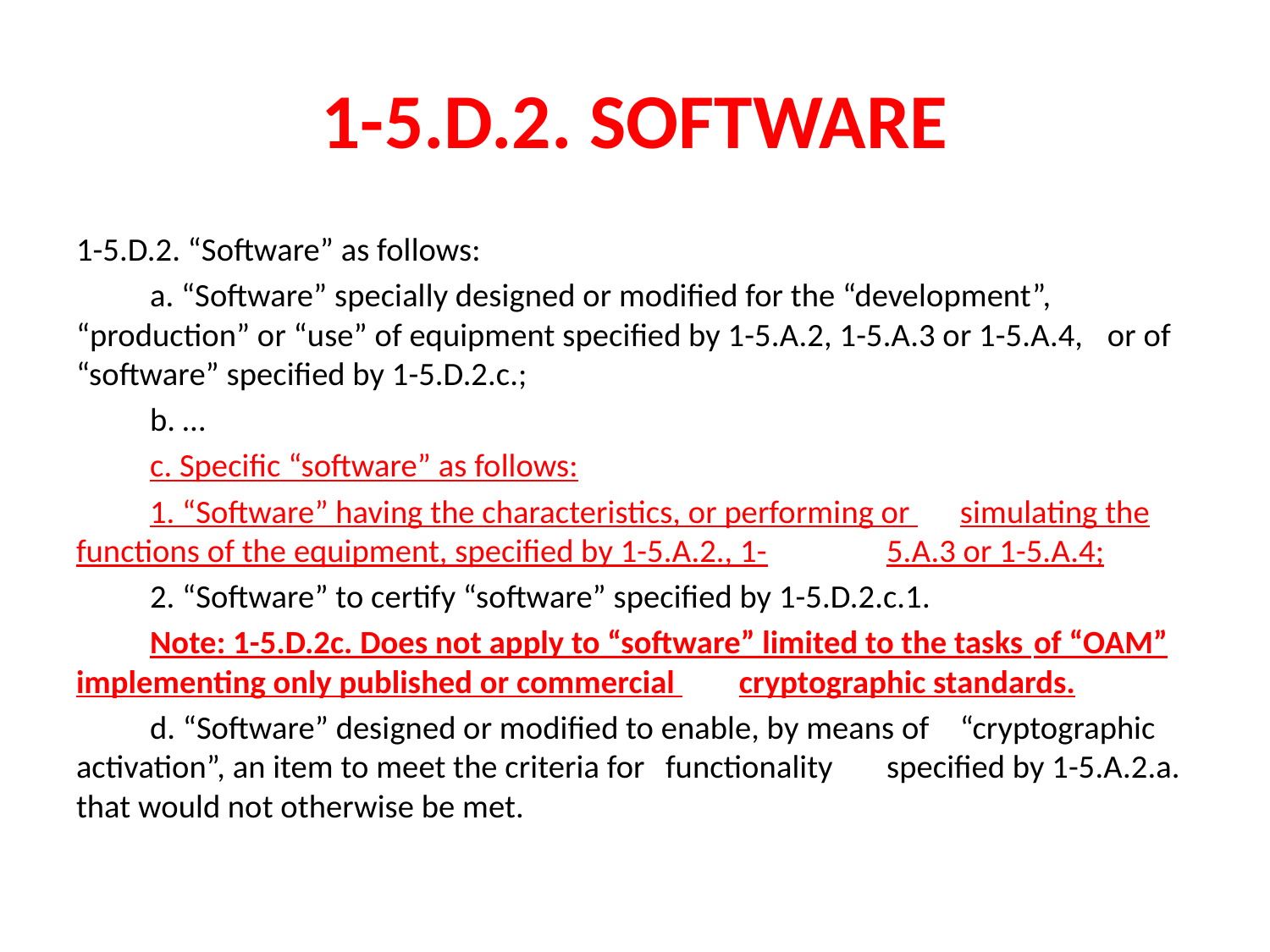

# 1-5.D.2. SOFTWARE
1-5.D.2. “Software” as follows:
	a. “Software” specially designed or modified for the “development”, 	“production” or “use” of equipment specified by 1-5.A.2, 1-5.A.3 or 1-5.A.4, 	or of “software” specified by 1-5.D.2.c.;
	b. …
	c. Specific “software” as follows:
		1. “Software” having the characteristics, or performing or 			simulating the functions of the equipment, specified by 1-5.A.2., 1-		5.A.3 or 1-5.A.4;
		2. “Software” to certify “software” specified by 1-5.D.2.c.1.
		Note: 1-5.D.2c. Does not apply to “software” limited to the tasks 		of “OAM” implementing only published or commercial 			cryptographic standards.
	d. “Software” designed or modified to enable, by means of 	“cryptographic activation”, an item to meet the criteria for 	functionality 	specified by 1-5.A.2.a. that would not otherwise be met.